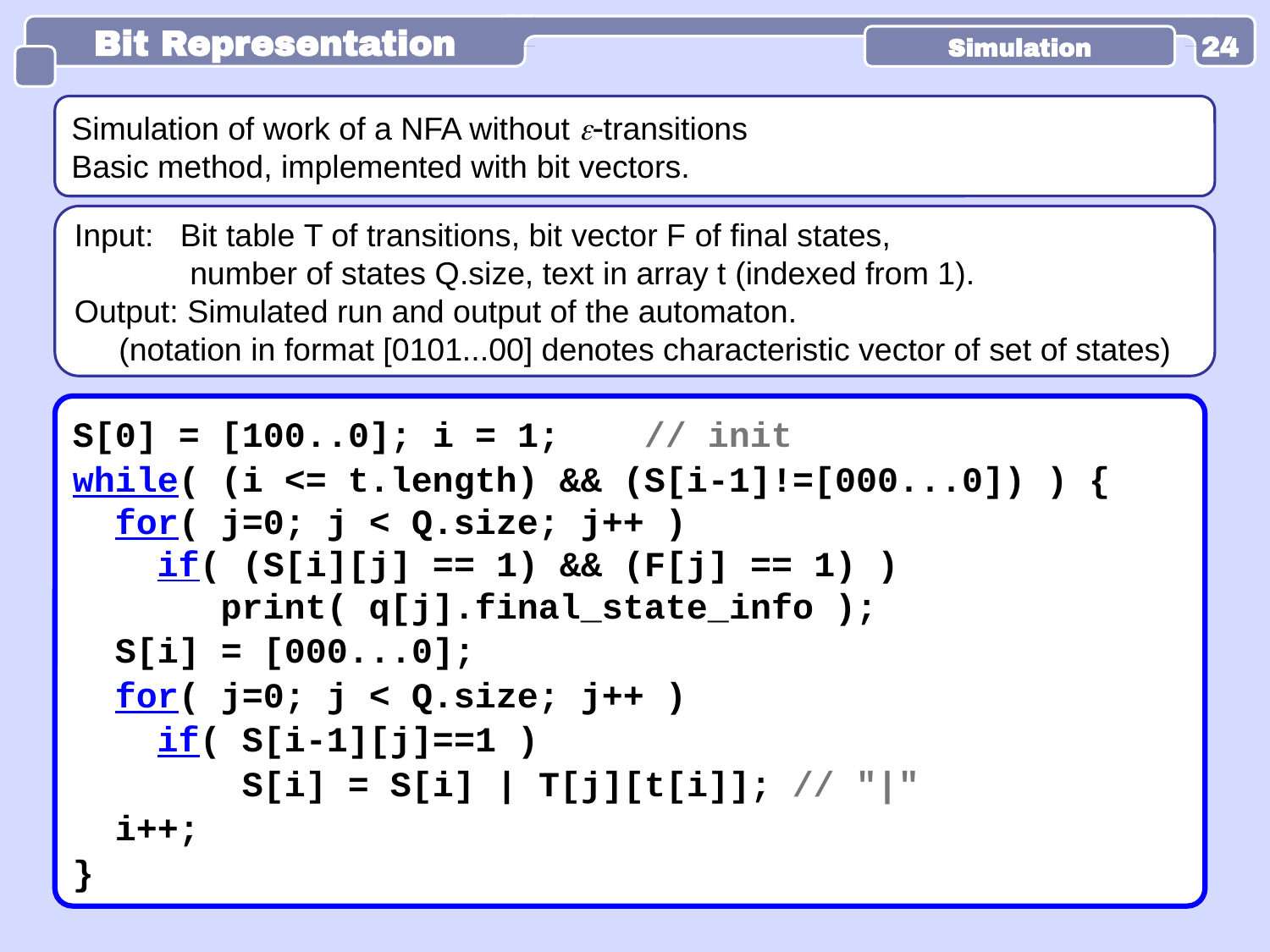

Bit Representation
Simulation
24

Simulation of work of a NFA without ε−transitions
Basic method, implemented with bit vectors.
Input:   Bit table T of transitions, bit vector F of final states,
             number of states Q.size, text in array t (indexed from 1).
Output: Simulated run and output of the automaton.
     (notation in format [0101...00] denotes characteristic vector of set of states)
S[0] = [100..0]; i = 1;    // init
while( (i <= t.length) && (S[i-1]!=[000...0]) ) {
  for( j=0; j < Q.size; j++ )
    if( (S[i][j] == 1) && (F[j] == 1) )
       print( q[j].final_state_info );
  S[i] = [000...0];
  for( j=0; j < Q.size; j++ )
    if( S[i-1][j]==1 )
        S[i] = S[i] | T[j][t[i]]; // "|"
  i++;
}